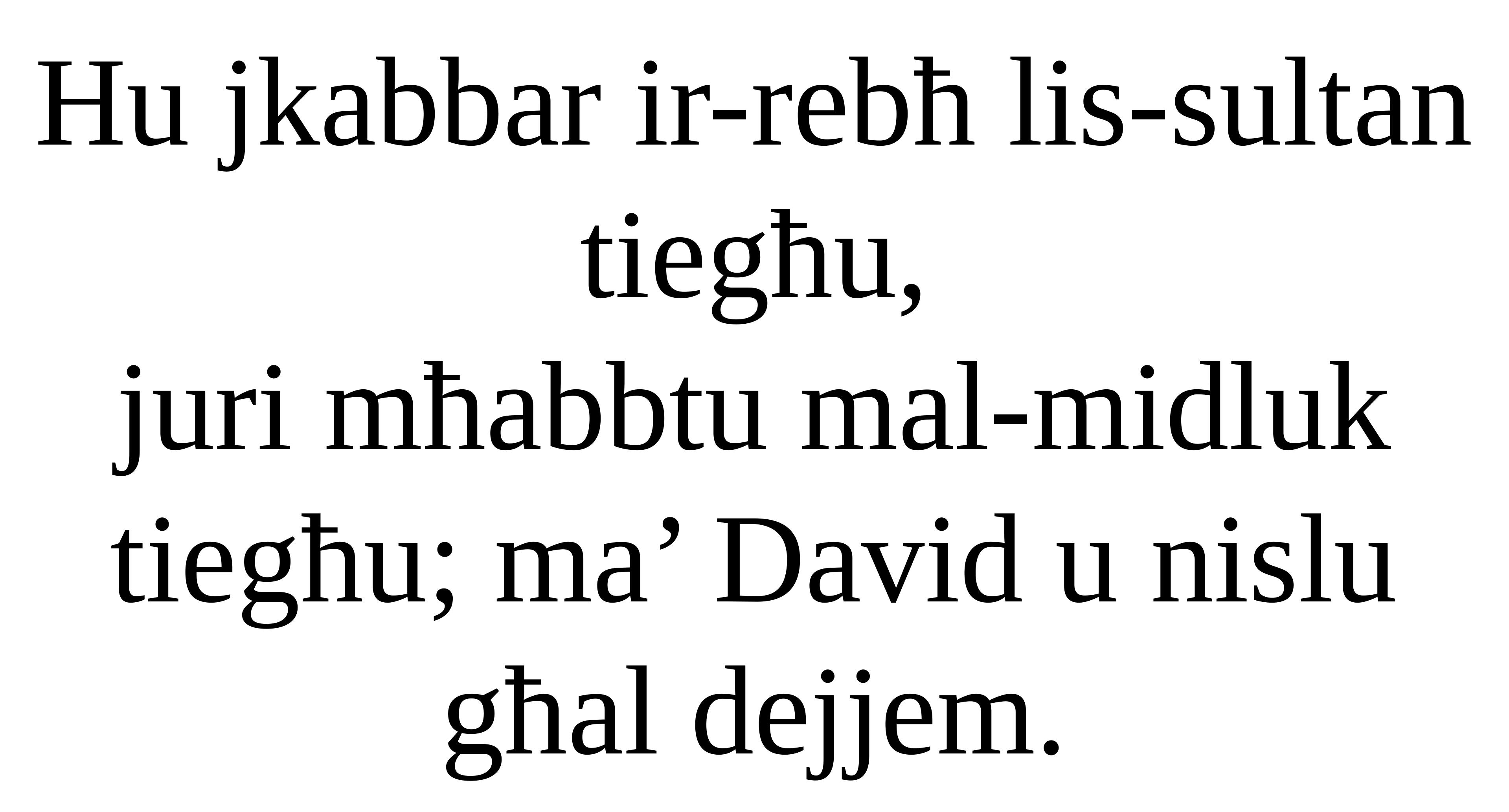

Hu jkabbar ir-rebħ lis-sultan tiegħu,
juri mħabbtu mal-midluk tiegħu; ma’ David u nislu għal dejjem.